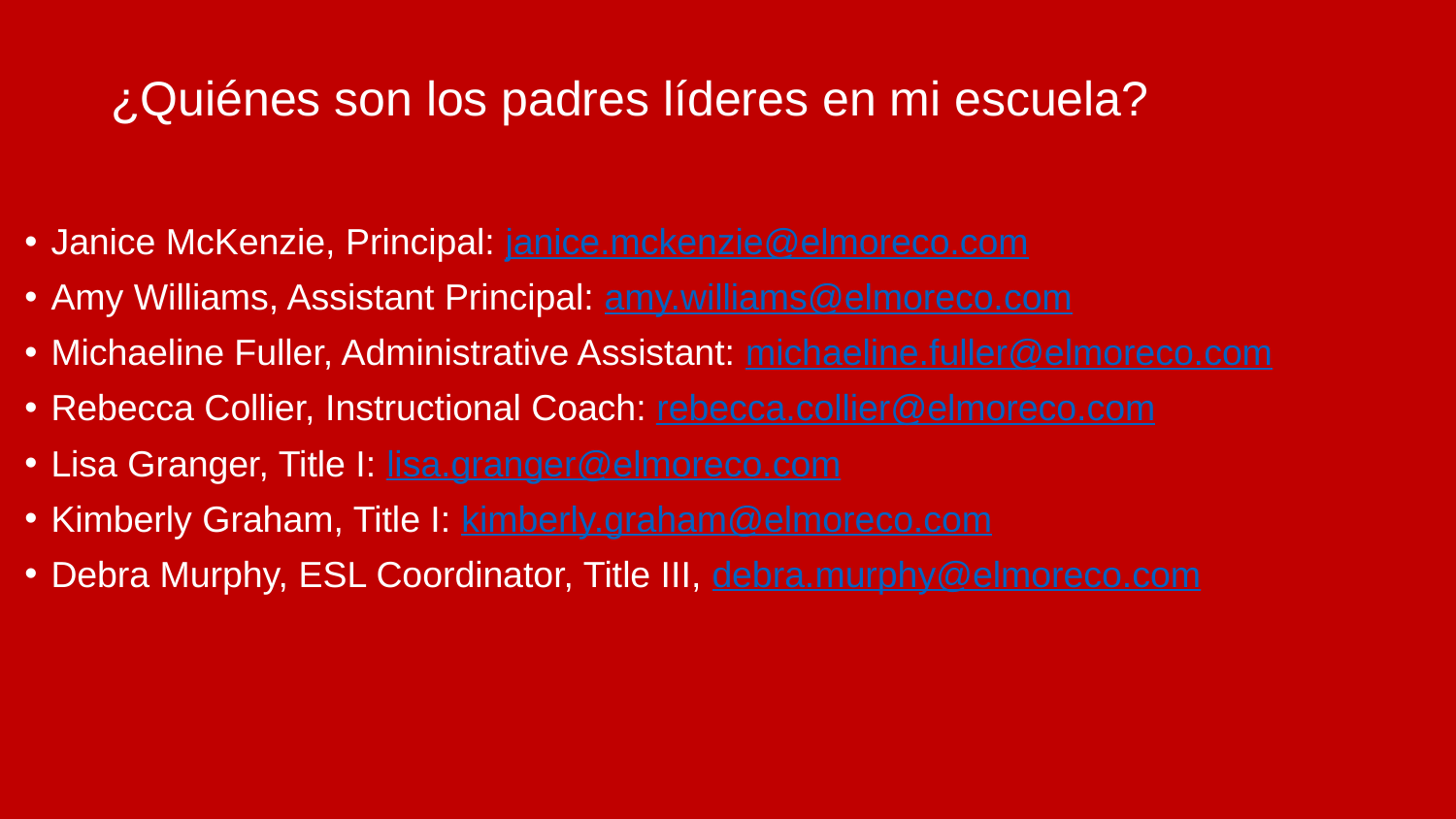

# ¿Quiénes son los padres líderes en mi escuela?

Janice McKenzie, Principal: janice.mckenzie@elmoreco.com
Amy Williams, Assistant Principal: amy.williams@elmoreco.com
Michaeline Fuller, Administrative Assistant: michaeline.fuller@elmoreco.com
Rebecca Collier, Instructional Coach: rebecca.collier@elmoreco.com
Lisa Granger, Title I: lisa.granger@elmoreco.com
Kimberly Graham, Title I: kimberly.graham@elmoreco.com
Debra Murphy, ESL Coordinator, Title III, debra.murphy@elmoreco.com